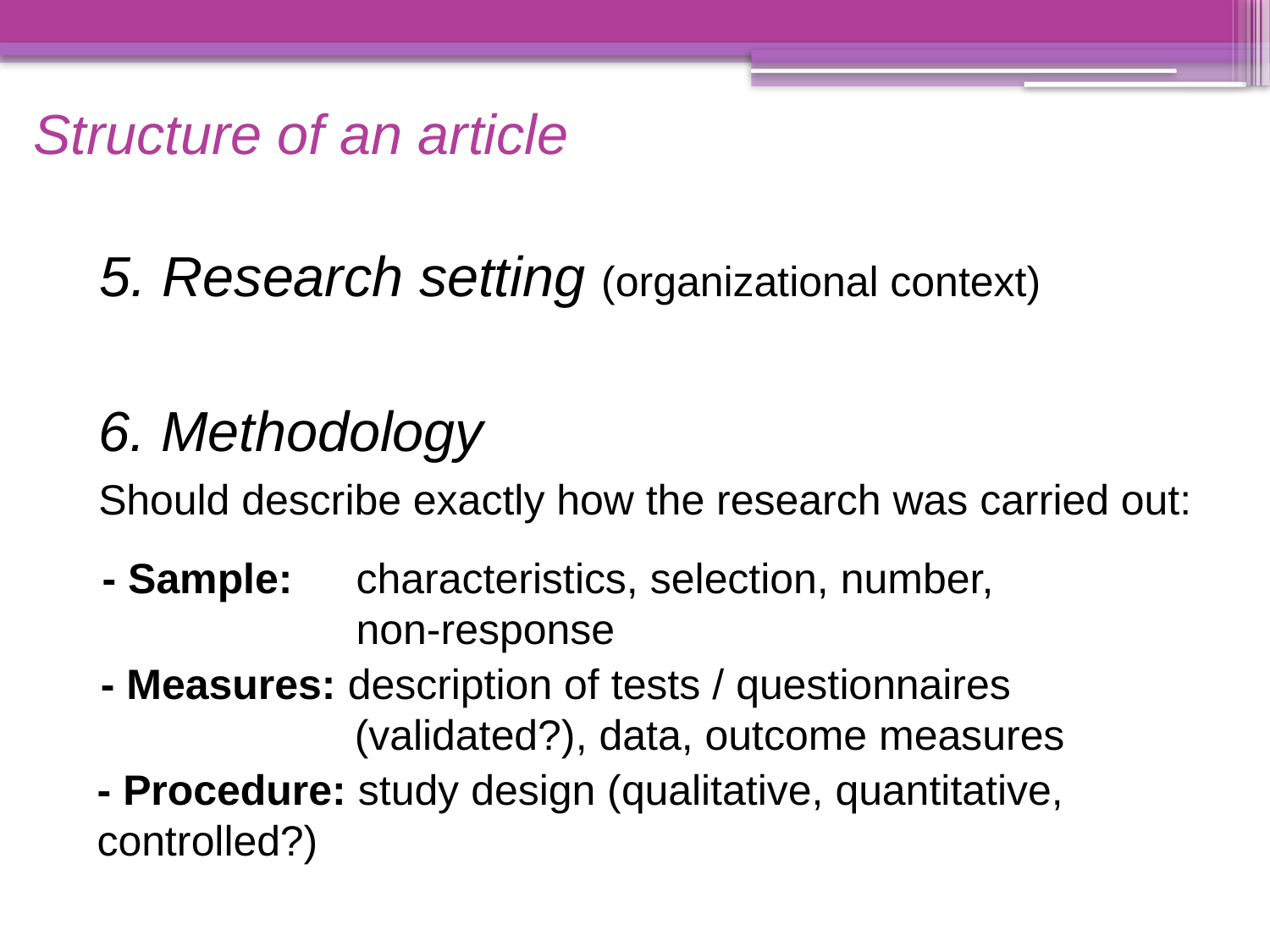

Structure of an article
5. Research setting (organizational context)
6. Methodology
Should describe exactly how the research was carried out:
- Sample: 	characteristics, selection, number, 	non-response
- Measures: description of tests / questionnaires 	(validated?), data, outcome measures
- Procedure: study design (qualitative, quantitative, 	controlled?)